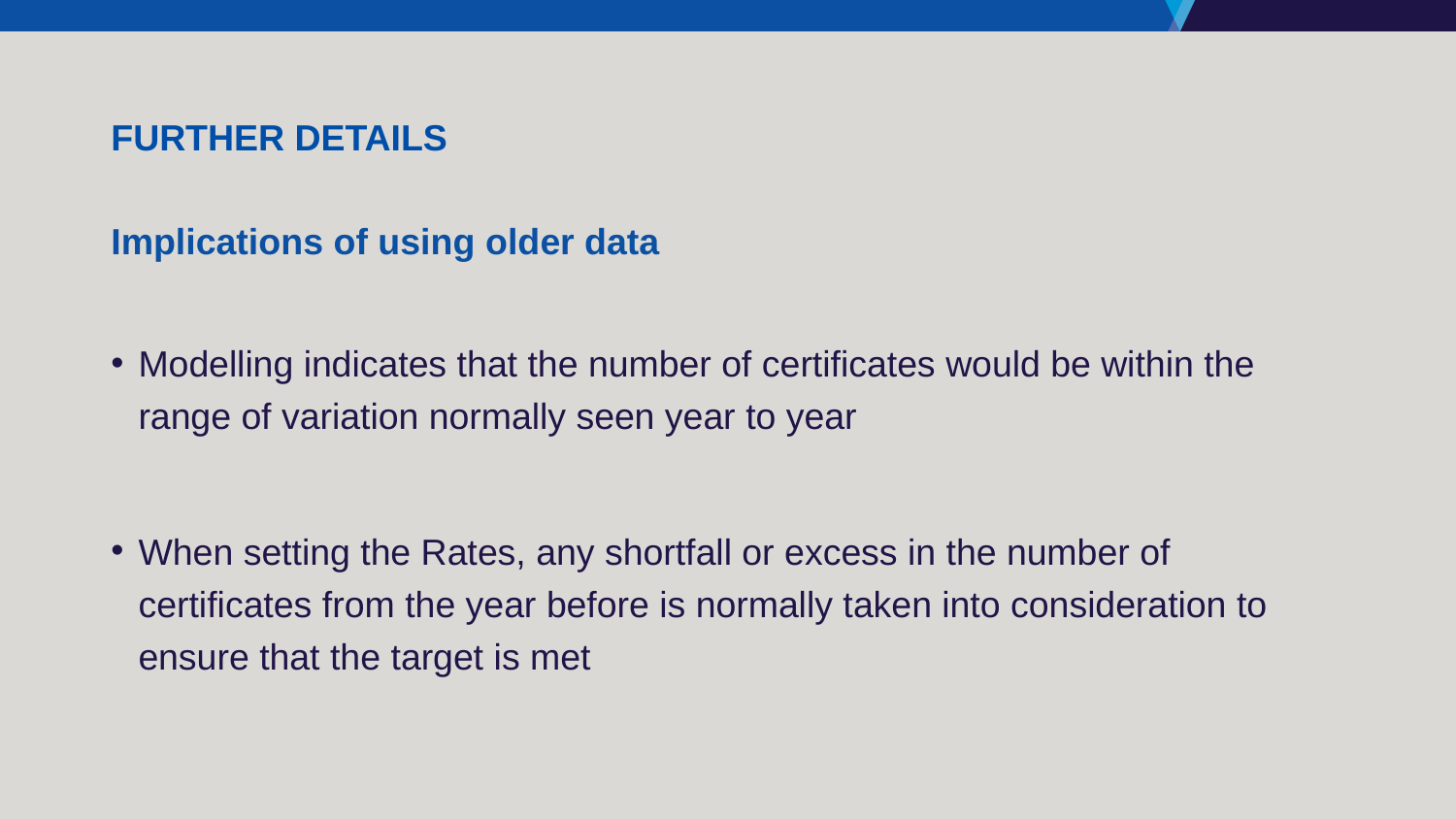

# Further Details
Implications of using older data

Modelling indicates that the number of certificates would be within the range of variation normally seen year to year

When setting the Rates, any shortfall or excess in the number of certificates from the year before is normally taken into consideration to ensure that the target is met